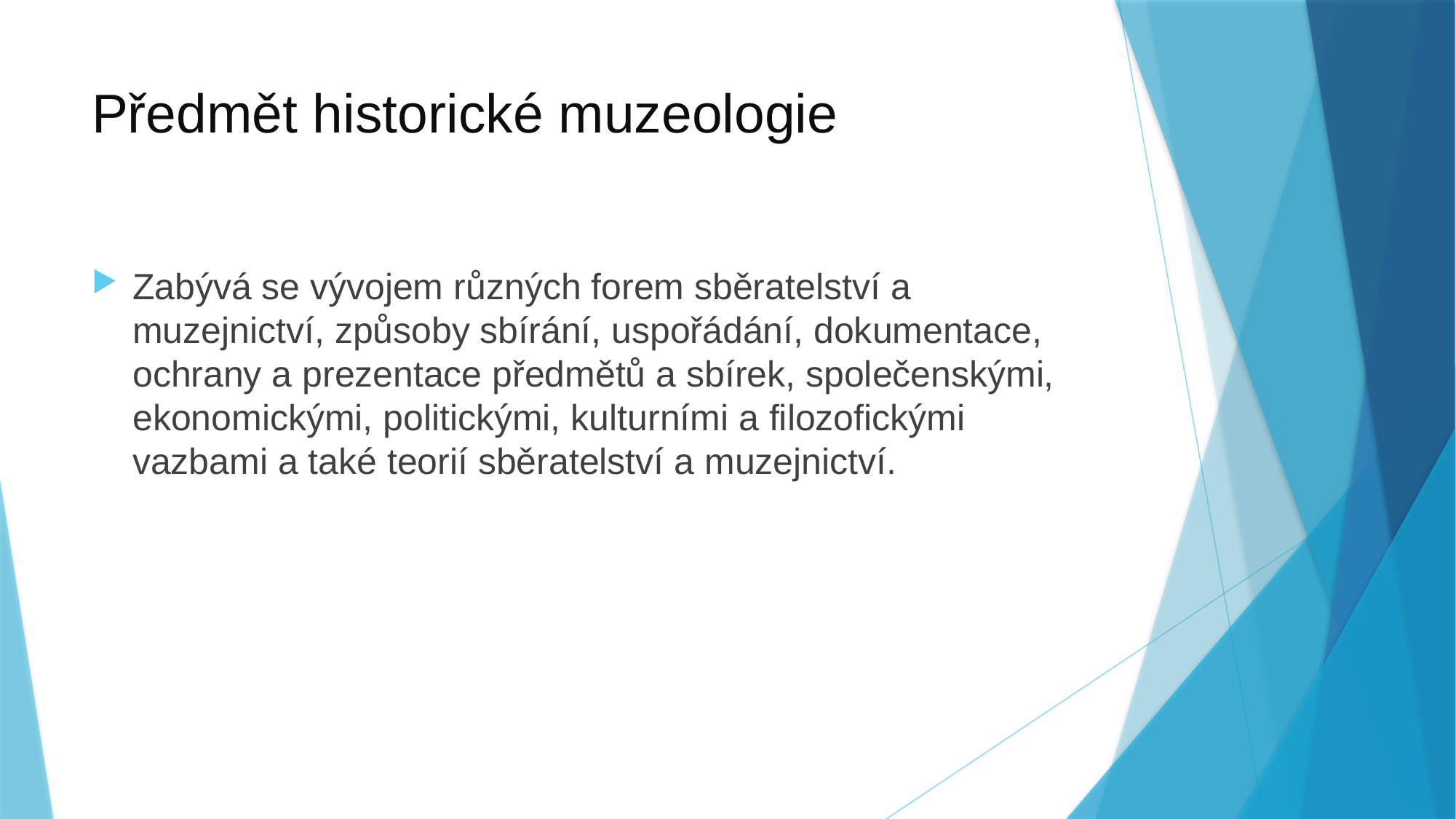

# Předmět historické muzeologie
Zabývá se vývojem různých forem sběratelství a muzejnictví, způsoby sbírání, uspořádání, dokumentace, ochrany a prezentace předmětů a sbírek, společenskými, ekonomickými, politickými, kulturními a filozofickými vazbami a také teorií sběratelství a muzejnictví.